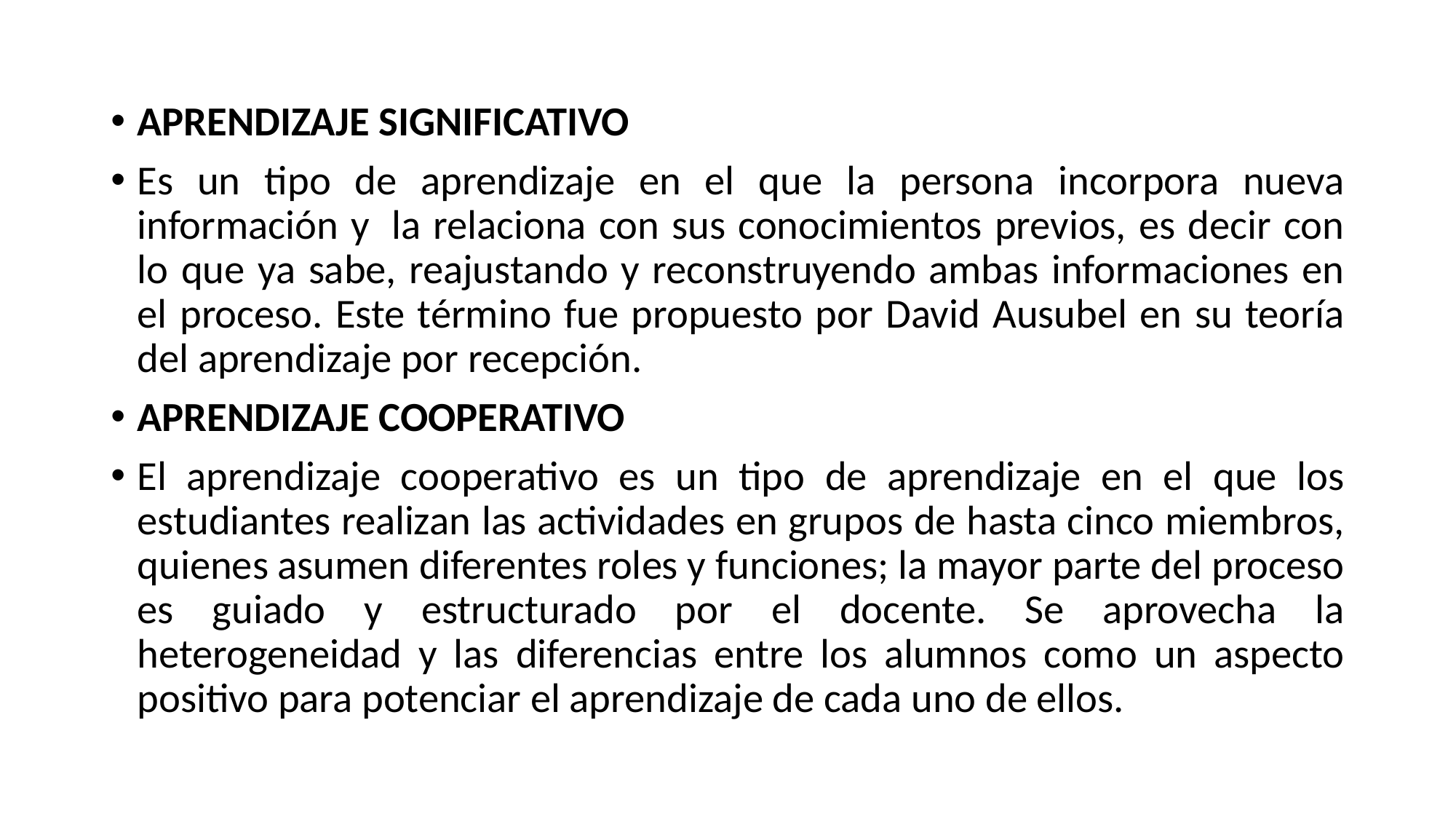

APRENDIZAJE SIGNIFICATIVO
Es un tipo de aprendizaje en el que la persona incorpora nueva información y  la relaciona con sus conocimientos previos, es decir con lo que ya sabe, reajustando y reconstruyendo ambas informaciones en el proceso. Este término fue propuesto por David Ausubel en su teoría del aprendizaje por recepción.
APRENDIZAJE COOPERATIVO
El aprendizaje cooperativo es un tipo de aprendizaje en el que los estudiantes realizan las actividades en grupos de hasta cinco miembros, quienes asumen diferentes roles y funciones; la mayor parte del proceso es guiado y estructurado por el docente. Se aprovecha la heterogeneidad y las diferencias entre los alumnos como un aspecto positivo para potenciar el aprendizaje de cada uno de ellos.